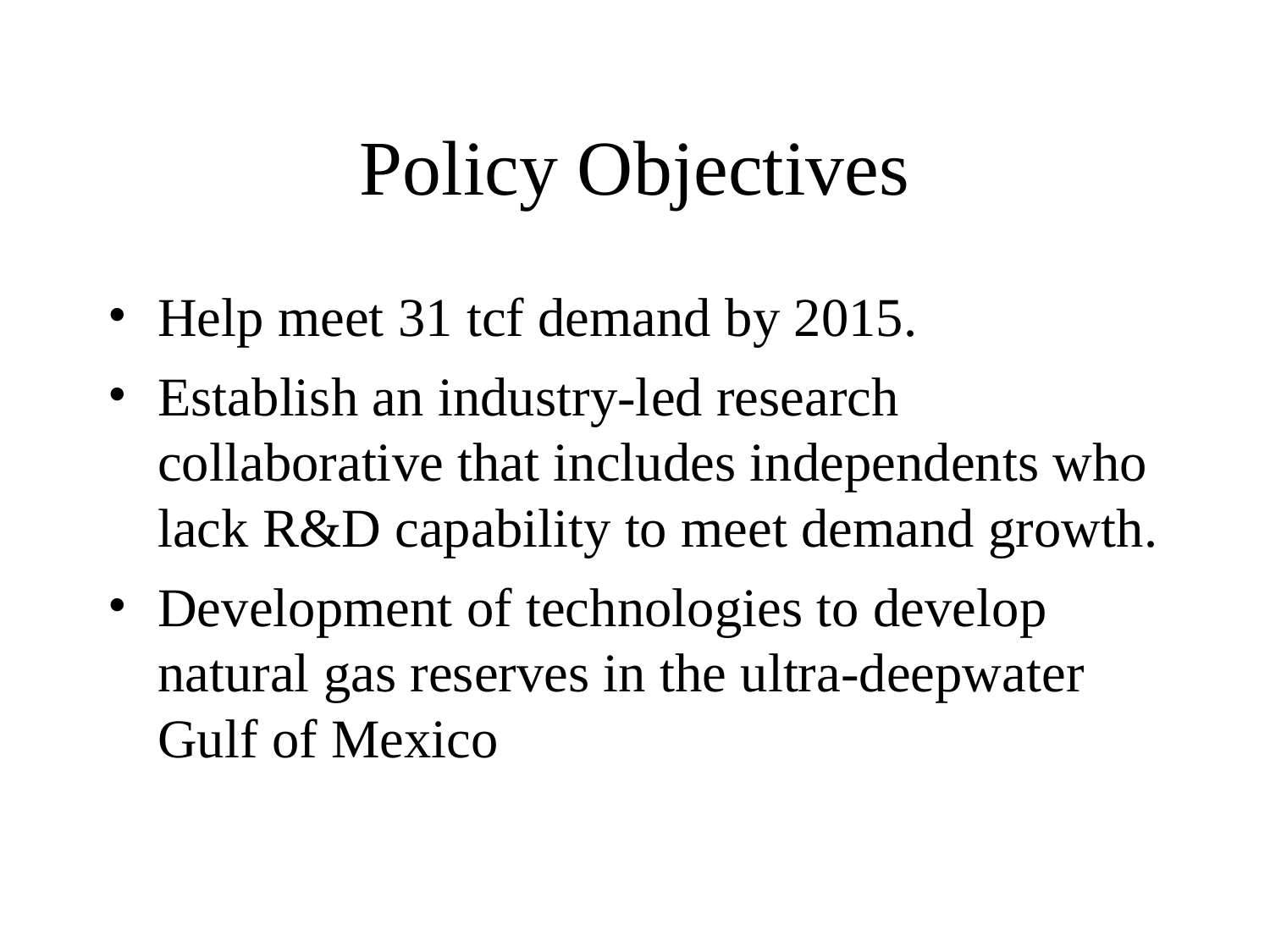

# Policy Objectives
Help meet 31 tcf demand by 2015.
Establish an industry-led research collaborative that includes independents who lack R&D capability to meet demand growth.
Development of technologies to develop natural gas reserves in the ultra-deepwater Gulf of Mexico